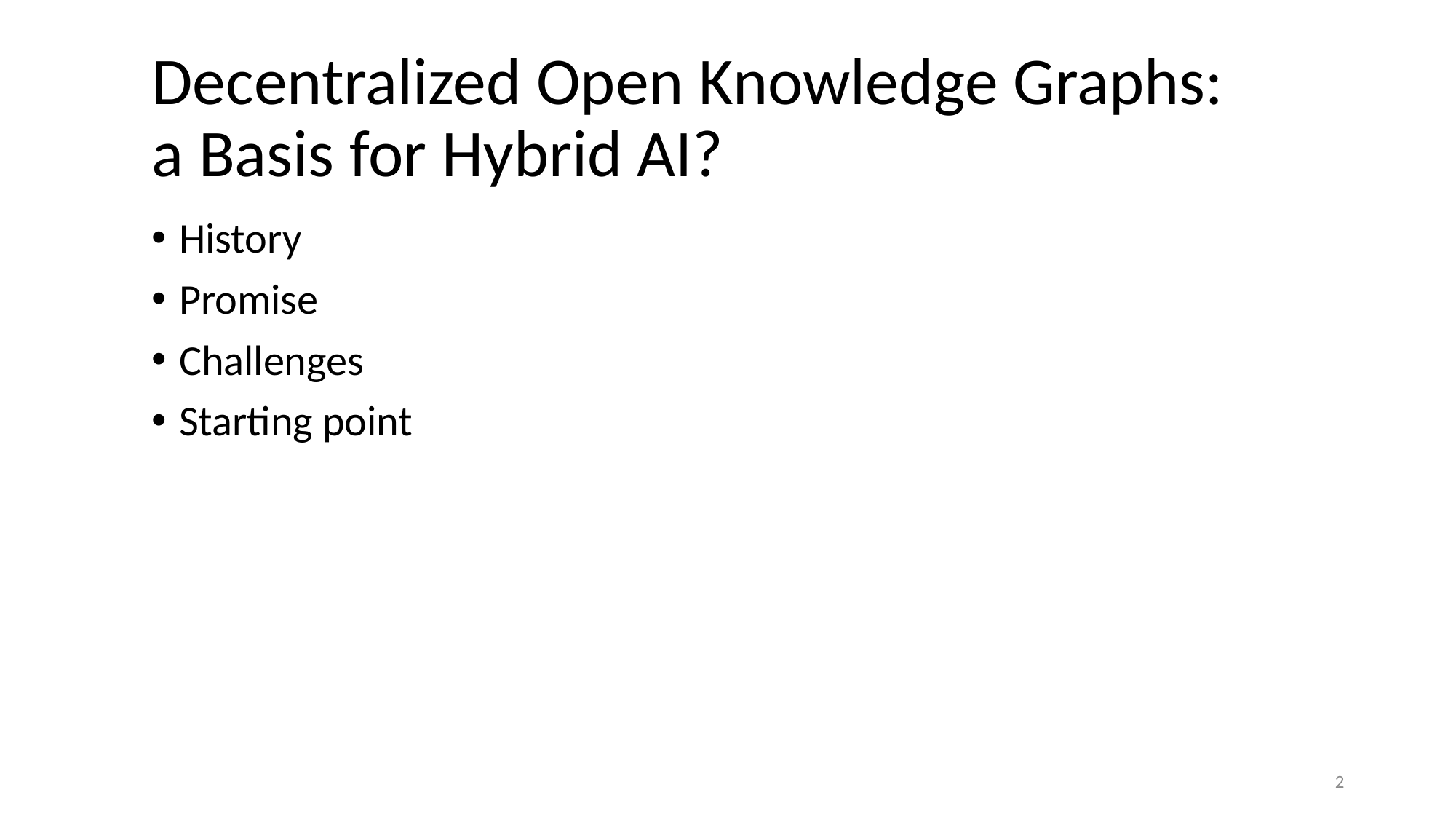

Decentralized Open Knowledge Graphs: a Basis for Hybrid AI?

History
Promise
Challenges
Starting point

2